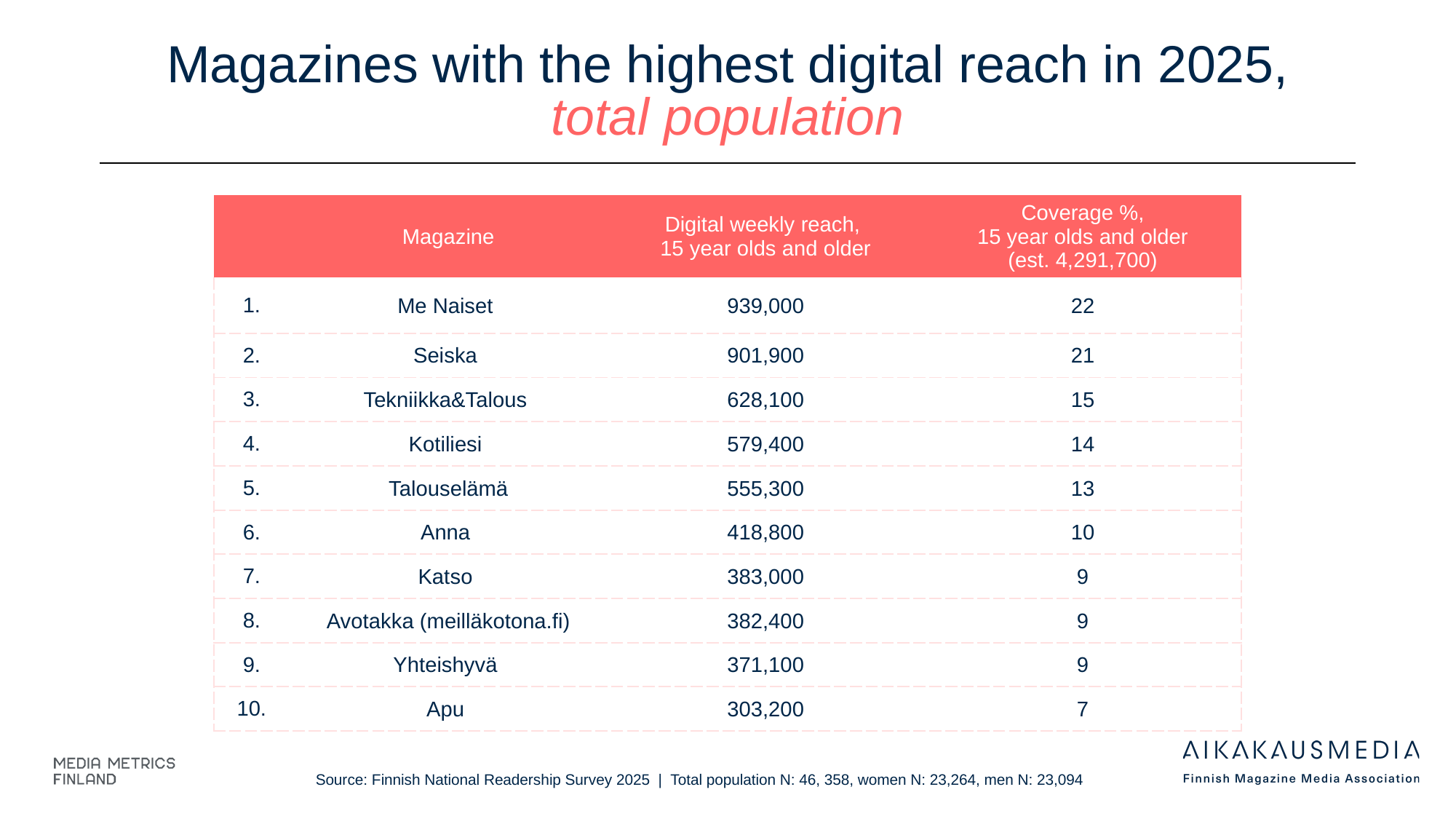

# Magazines with the highest digital reach in 2025, total population
|  | Magazine | Digital weekly reach, 15 year olds and older | Coverage %, 15 year olds and older (est. 4,291,700) |
| --- | --- | --- | --- |
| 1. | Me Naiset | 939,000 | 22 |
| 2. | Seiska | 901,900 | 21 |
| 3. | Tekniikka&Talous | 628,100 | 15 |
| 4. | Kotiliesi | 579,400 | 14 |
| 5. | Talouselämä | 555,300 | 13 |
| 6. | Anna | 418,800 | 10 |
| 7. | Katso | 383,000 | 9 |
| 8. | Avotakka (meilläkotona.fi) | 382,400 | 9 |
| 9. | Yhteishyvä | 371,100 | 9 |
| 10. | Apu | 303,200 | 7 |